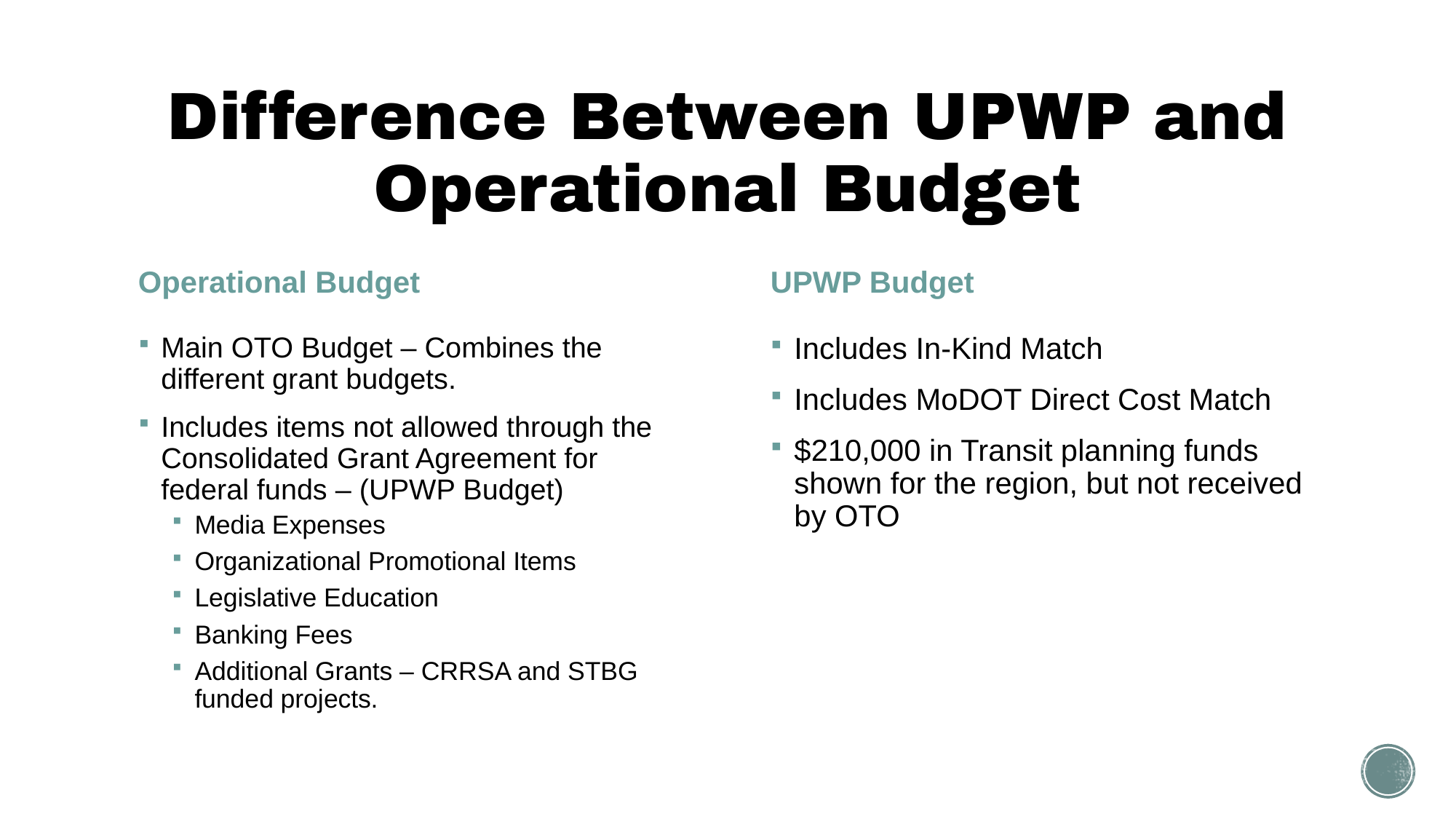

# Difference Between UPWP and Operational Budget
Operational Budget
UPWP Budget
Main OTO Budget – Combines the different grant budgets.
Includes items not allowed through the Consolidated Grant Agreement for federal funds – (UPWP Budget)
Media Expenses
Organizational Promotional Items
Legislative Education
Banking Fees
Additional Grants – CRRSA and STBG funded projects.
Includes In-Kind Match
Includes MoDOT Direct Cost Match
$210,000 in Transit planning funds shown for the region, but not received by OTO